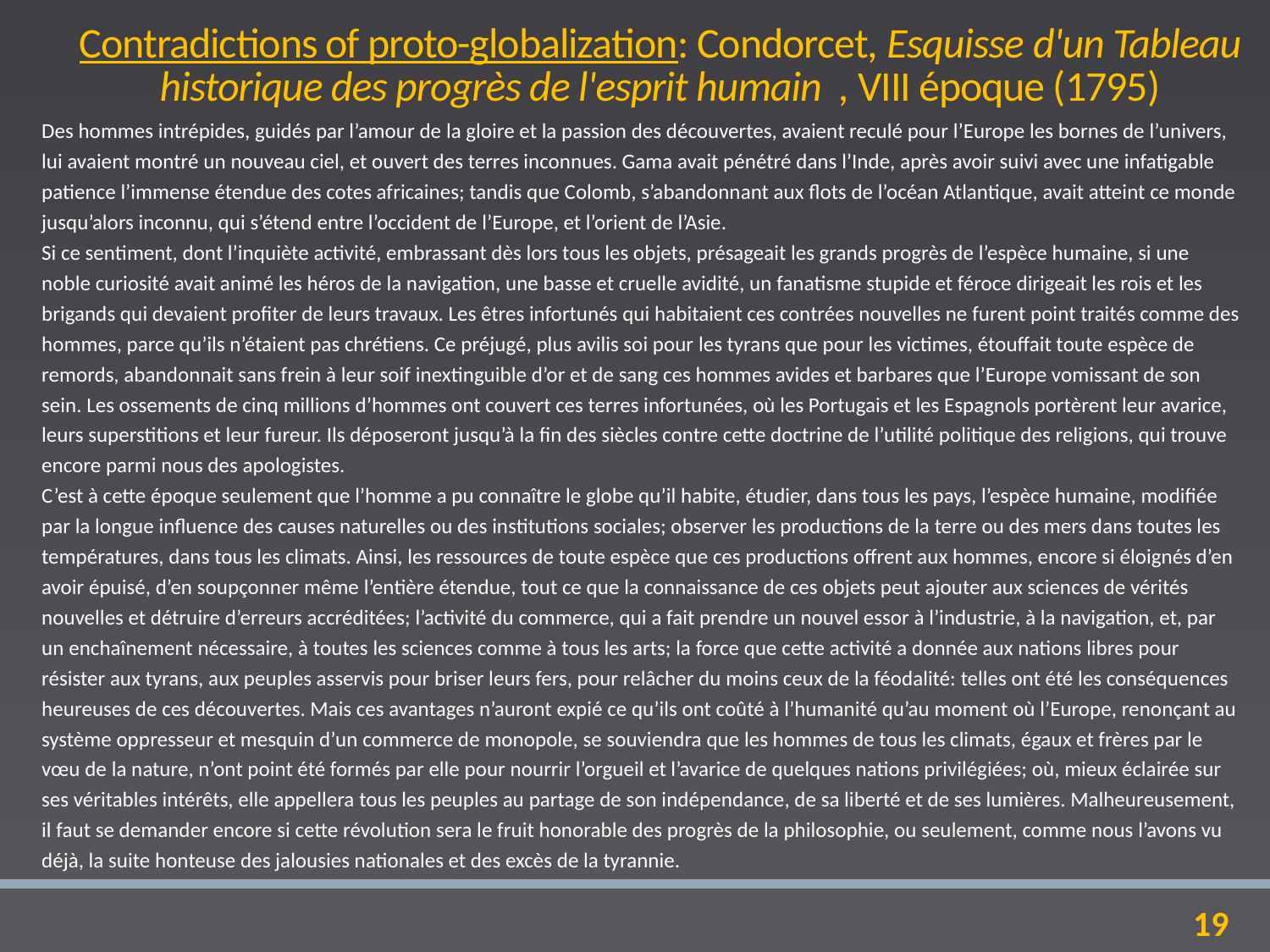

# Contradictions of proto-globalization: Condorcet, Esquisse d'un Tableau historique des progrès de l'esprit humain  , VIII époque (1795)
Des hommes intrépides, guidés par l’amour de la gloire et la passion des découvertes, avaient reculé pour l’Europe les bornes de l’univers, lui avaient montré un nouveau ciel, et ouvert des terres inconnues. Gama avait pénétré dans l’Inde, après avoir suivi avec une infatigable patience l’immense étendue des cotes africaines; tandis que Colomb, s’abandonnant aux flots de l’océan Atlantique, avait atteint ce monde jusqu’alors inconnu, qui s’étend entre l’occident de l’Europe, et l’orient de l’Asie.
Si ce sentiment, dont l’inquiète activité, embrassant dès lors tous les objets, présageait les grands progrès de l’espèce humaine, si une noble curiosité avait animé les héros de la navigation, une basse et cruelle avidité, un fanatisme stupide et féroce dirigeait les rois et les brigands qui devaient profiter de leurs travaux. Les êtres infortunés qui habitaient ces contrées nouvelles ne furent point traités comme des hommes, parce qu’ils n’étaient pas chrétiens. Ce préjugé, plus avilis soi pour les tyrans que pour les victimes, étouffait toute espèce de remords, abandonnait sans frein à leur soif inextinguible d’or et de sang ces hommes avides et barbares que l’Europe vomissant de son sein. Les ossements de cinq millions d’hommes ont couvert ces terres infortunées, où les Portugais et les Espagnols portèrent leur avarice, leurs superstitions et leur fureur. Ils déposeront jusqu’à la fin des siècles contre cette doctrine de l’utilité politique des religions, qui trouve encore parmi nous des apologistes.
C’est à cette époque seulement que l’homme a pu connaître le globe qu’il habite, étudier, dans tous les pays, l’espèce humaine, modifiée par la longue influence des causes naturelles ou des institutions sociales; observer les productions de la terre ou des mers dans toutes les températures, dans tous les climats. Ainsi, les ressources de toute espèce que ces productions offrent aux hommes, encore si éloignés d’en avoir épuisé, d’en soupçonner même l’entière étendue, tout ce que la connaissance de ces objets peut ajouter aux sciences de vérités nouvelles et détruire d’erreurs accréditées; l’activité du commerce, qui a fait prendre un nouvel essor à l’industrie, à la navigation, et, par un enchaînement nécessaire, à toutes les sciences comme à tous les arts; la force que cette activité a donnée aux nations libres pour résister aux tyrans, aux peuples asservis pour briser leurs fers, pour relâcher du moins ceux de la féodalité: telles ont été les conséquences heureuses de ces découvertes. Mais ces avantages n’auront expié ce qu’ils ont coûté à l’humanité qu’au moment où l’Europe, renonçant au système oppresseur et mesquin d’un commerce de monopole, se souviendra que les hommes de tous les climats, égaux et frères par le vœu de la nature, n’ont point été formés par elle pour nourrir l’orgueil et l’avarice de quelques nations privilégiées; où, mieux éclairée sur ses véritables intérêts, elle appellera tous les peuples au partage de son indépendance, de sa liberté et de ses lumières. Malheureusement, il faut se demander encore si cette révolution sera le fruit honorable des progrès de la philosophie, ou seulement, comme nous l’avons vu déjà, la suite honteuse des jalousies nationales et des excès de la tyrannie.

19